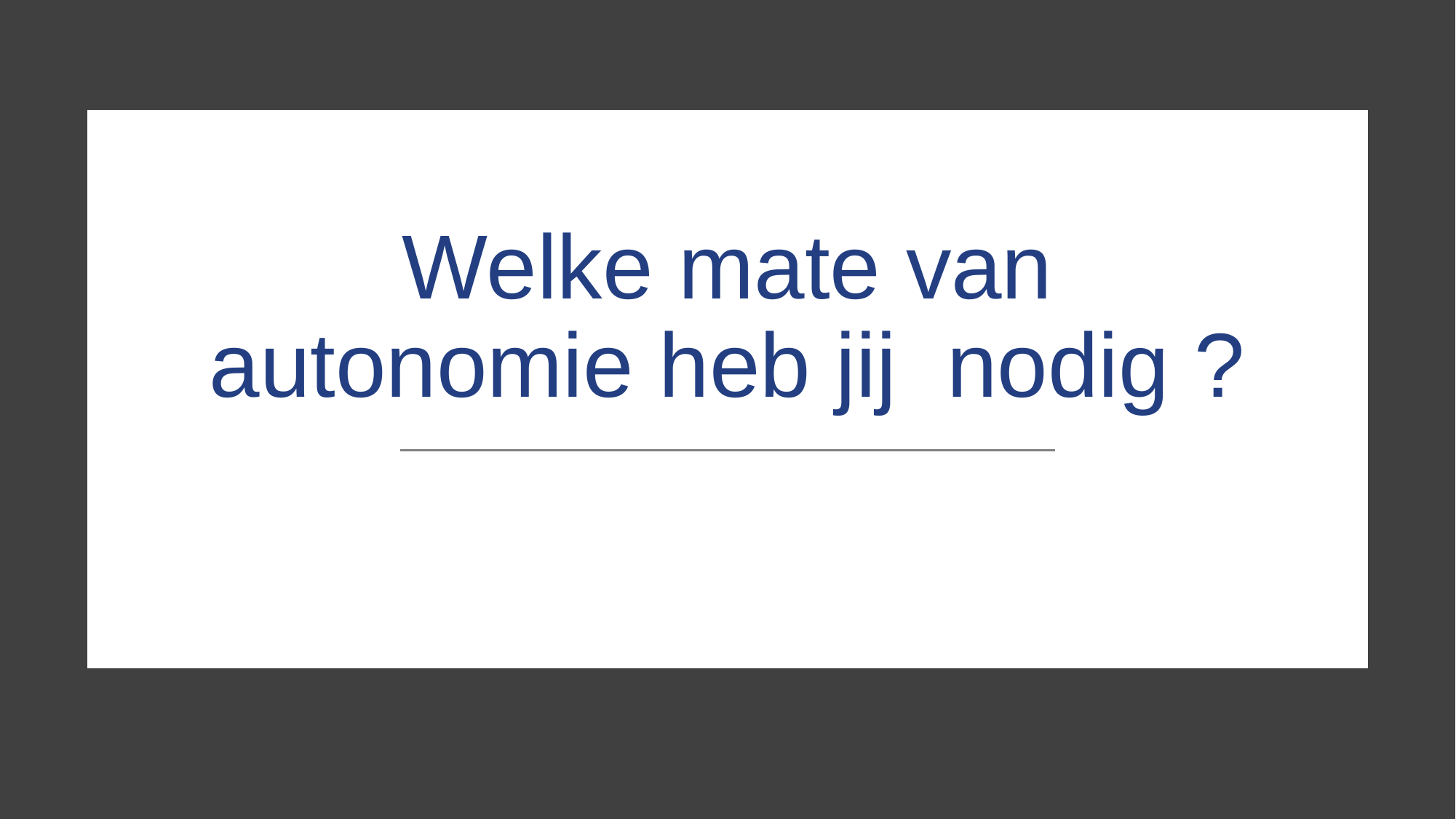

# Welke mate van autonomie heb jij  nodig ?